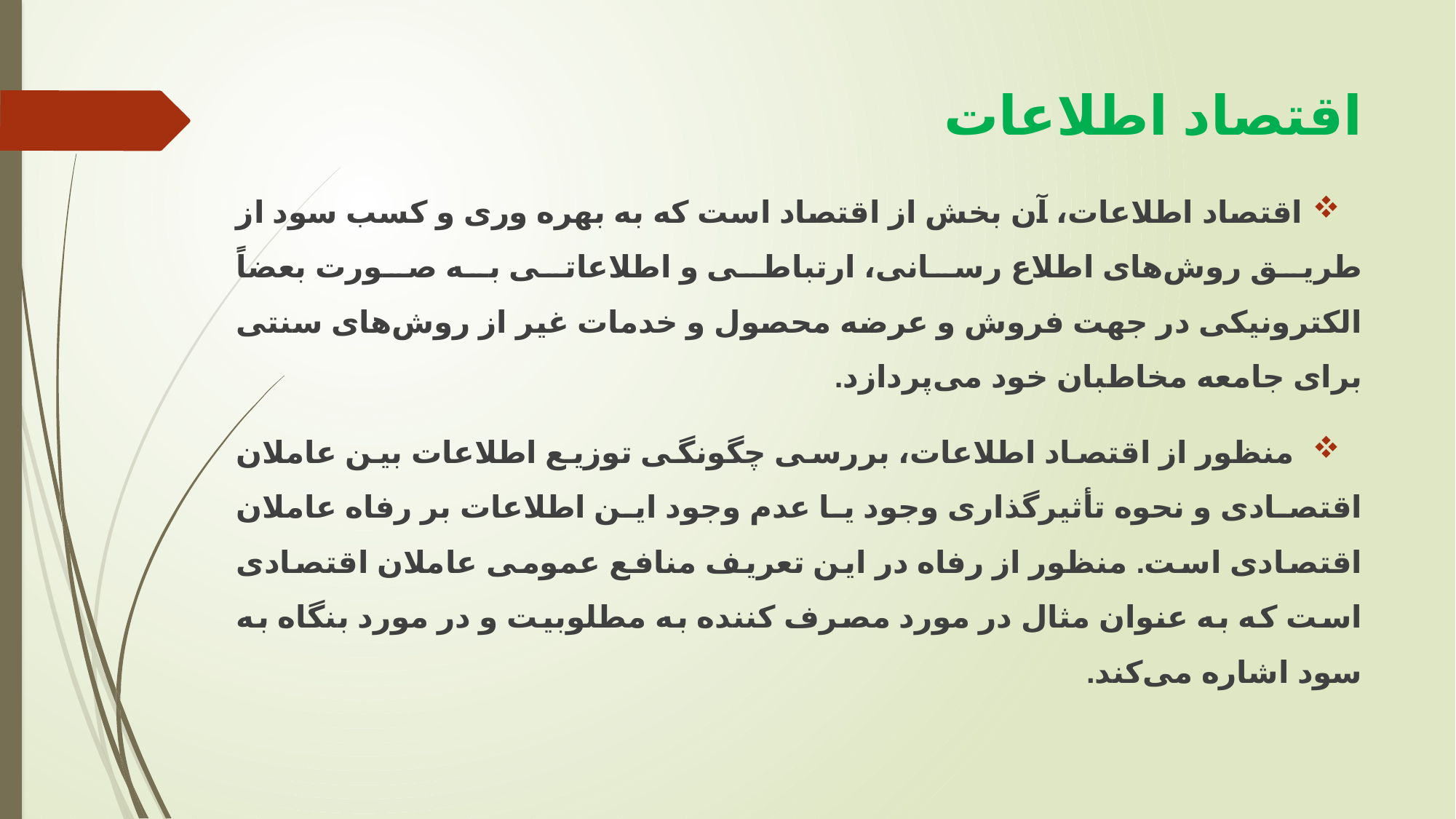

# اقتصاد اطلاعات
اقتصاد اطلاعات، آن بخش از اقتصاد است که به بهره وری و کسب سود از طریق روش‌های اطلاع رسانی، ارتباطی و اطلاعاتی به صورت بعضاً الکترونیکی در جهت فروش و عرضه محصول و خدمات غیر از روش‌های سنتی برای جامعه مخاطبان خود‌ می‌پردازد.
 منظور از اقتصاد اطلاعات، بررسی چگونگی توزیع اطلاعات بین عاملان اقتصادی و نحوه تأثیرگذاری وجود یا عدم وجود این اطلاعات بر رفاه عاملان اقتصادی است. منظور از رفاه در این تعریف منافع عمومی عاملان اقتصادی است که به عنوان مثال در مورد مصرف کننده به مطلوبیت و در مورد بنگاه به سود اشاره می‌کند.